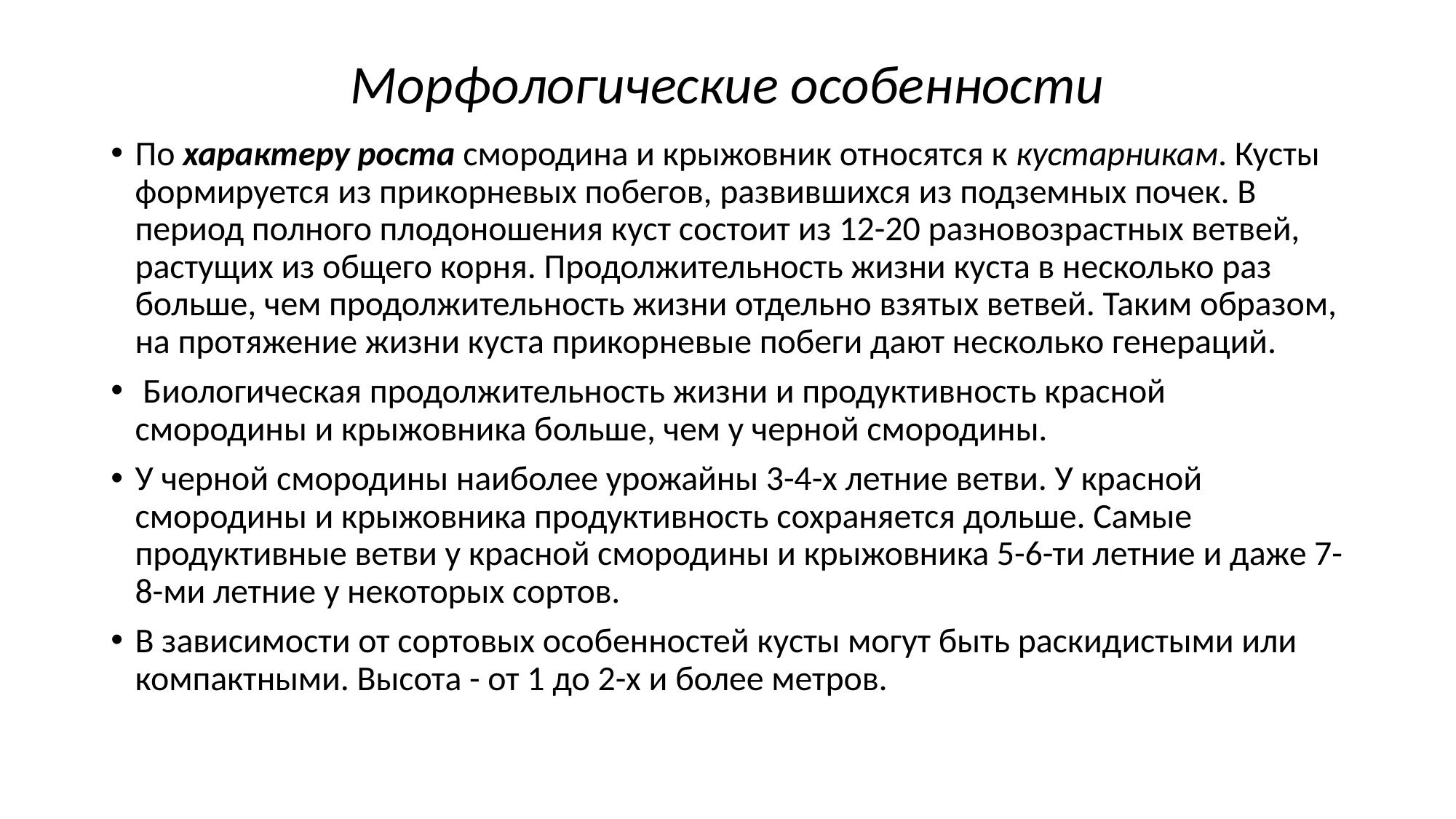

# Морфологические особенности
По характеру роста смородина и крыжовник относятся к кустарникам. Кусты формируется из прикорневых побегов, развившихся из подземных почек. В период полного плодоношения куст состоит из 12-20 разновозрастных ветвей, растущих из общего корня. Продолжительность жизни куста в несколько раз больше, чем продолжительность жизни отдельно взятых ветвей. Таким образом, на протяжение жизни куста прикорневые побеги дают несколько генераций.
 Биологическая продолжительность жизни и продуктивность красной смородины и крыжовника больше, чем у черной смородины.
У черной смородины наиболее урожайны 3-4-х летние ветви. У красной смородины и крыжовника продуктивность сохраняется дольше. Самые продуктивные ветви у красной смородины и крыжовника 5-6-ти летние и даже 7-8-ми летние у некоторых сортов.
В зависимости от сортовых особенностей кусты могут быть раскидистыми или компактными. Высота - от 1 до 2-х и более метров.